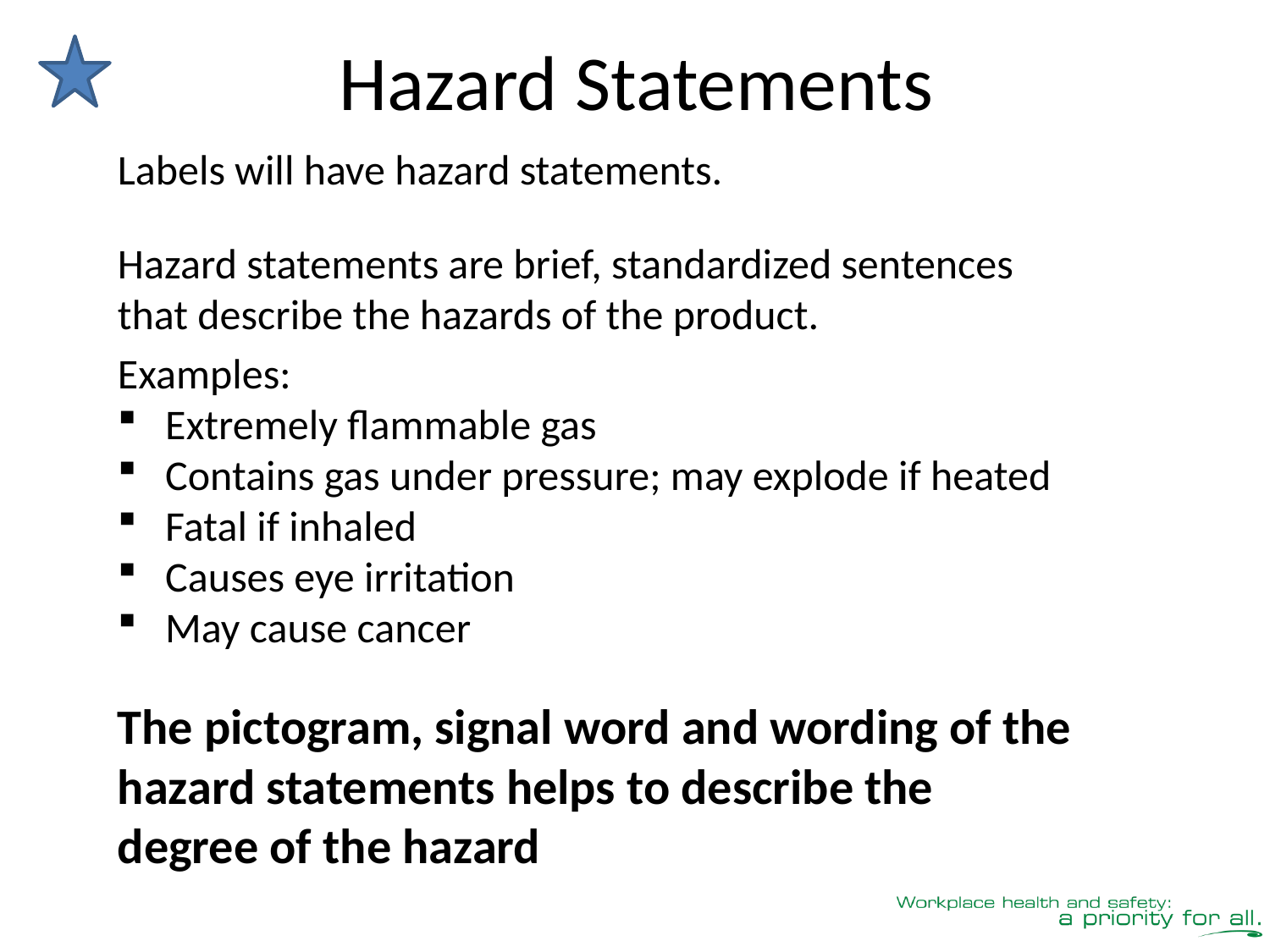

# Hazard Statements

Labels will have hazard statements.

Hazard statements are brief, standardized sentences that describe the hazards of the product.
Examples:
Extremely flammable gas
Contains gas under pressure; may explode if heated
Fatal if inhaled
Causes eye irritation
May cause cancer

The pictogram, signal word and wording of the hazard statements helps to describe the degree of the hazard